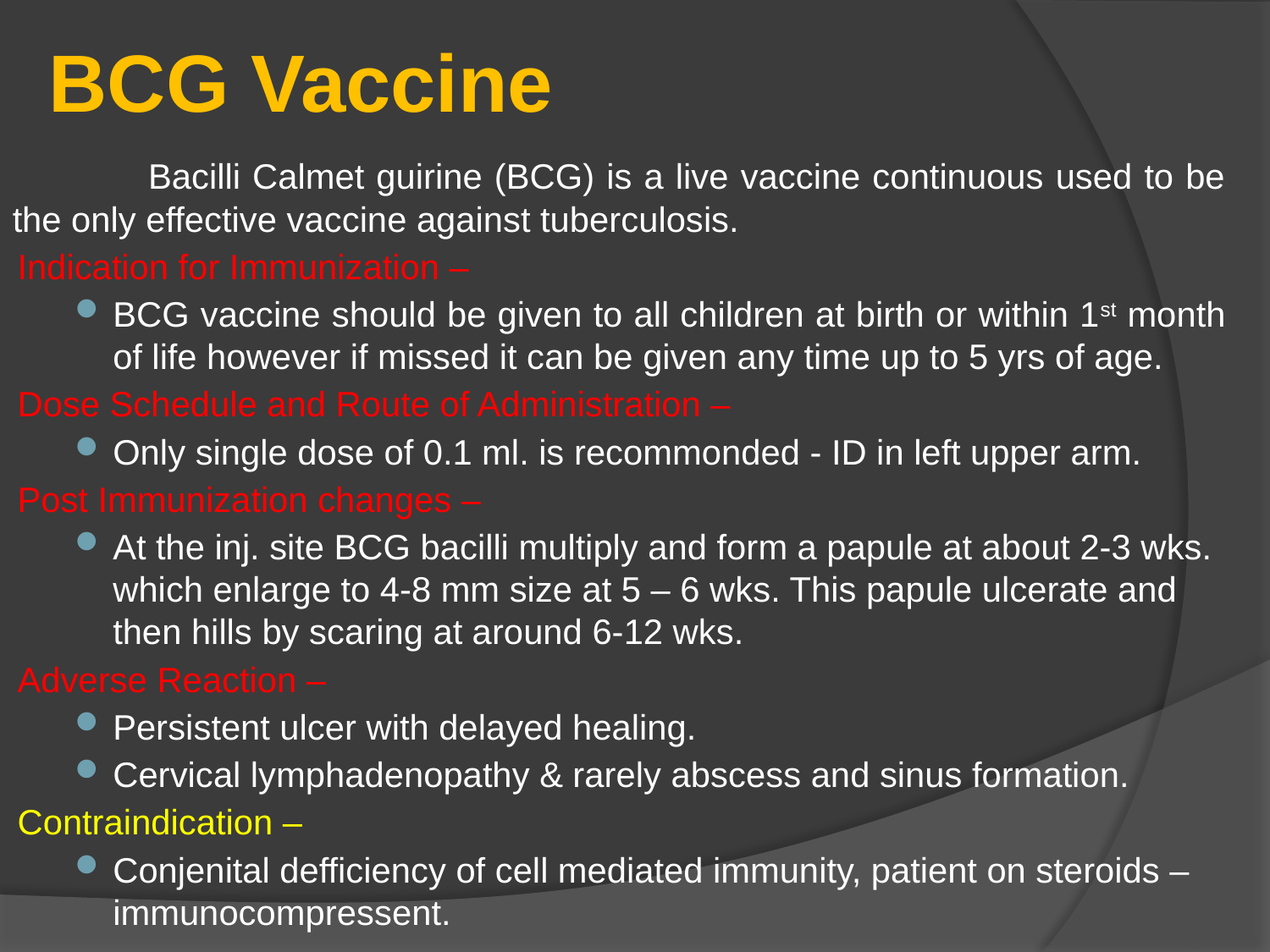

# BCG Vaccine
    	Bacilli Calmet guirine (BCG) is a live vaccine continuous used to be the only effective vaccine against tuberculosis.
Indication for Immunization –
BCG vaccine should be given to all children at birth or within 1st month of life however if missed it can be given any time up to 5 yrs of age.
Dose Schedule and Route of Administration –
Only single dose of 0.1 ml. is recommonded - ID in left upper arm.
Post Immunization changes –
At the inj. site BCG bacilli multiply and form a papule at about 2-3 wks. which enlarge to 4-8 mm size at 5 – 6 wks. This papule ulcerate and then hills by scaring at around 6-12 wks.
Adverse Reaction –
Persistent ulcer with delayed healing.
Cervical lymphadenopathy & rarely abscess and sinus formation.
Contraindication –
Conjenital defficiency of cell mediated immunity, patient on steroids – immunocompressent.